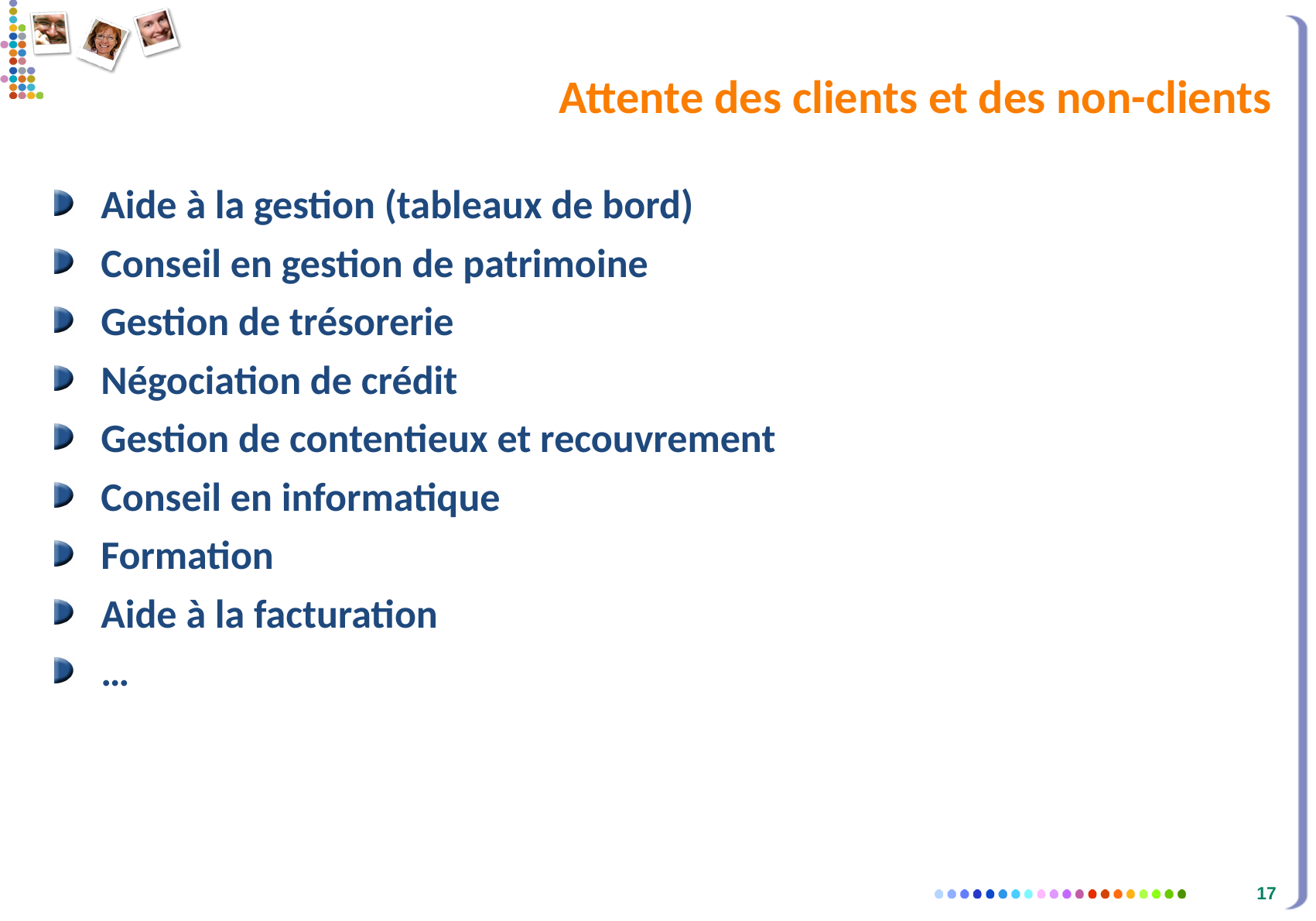

# Attente des clients et des non-clients
Aide à la gestion (tableaux de bord)
Conseil en gestion de patrimoine
Gestion de trésorerie
Négociation de crédit
Gestion de contentieux et recouvrement
Conseil en informatique
Formation
Aide à la facturation
…